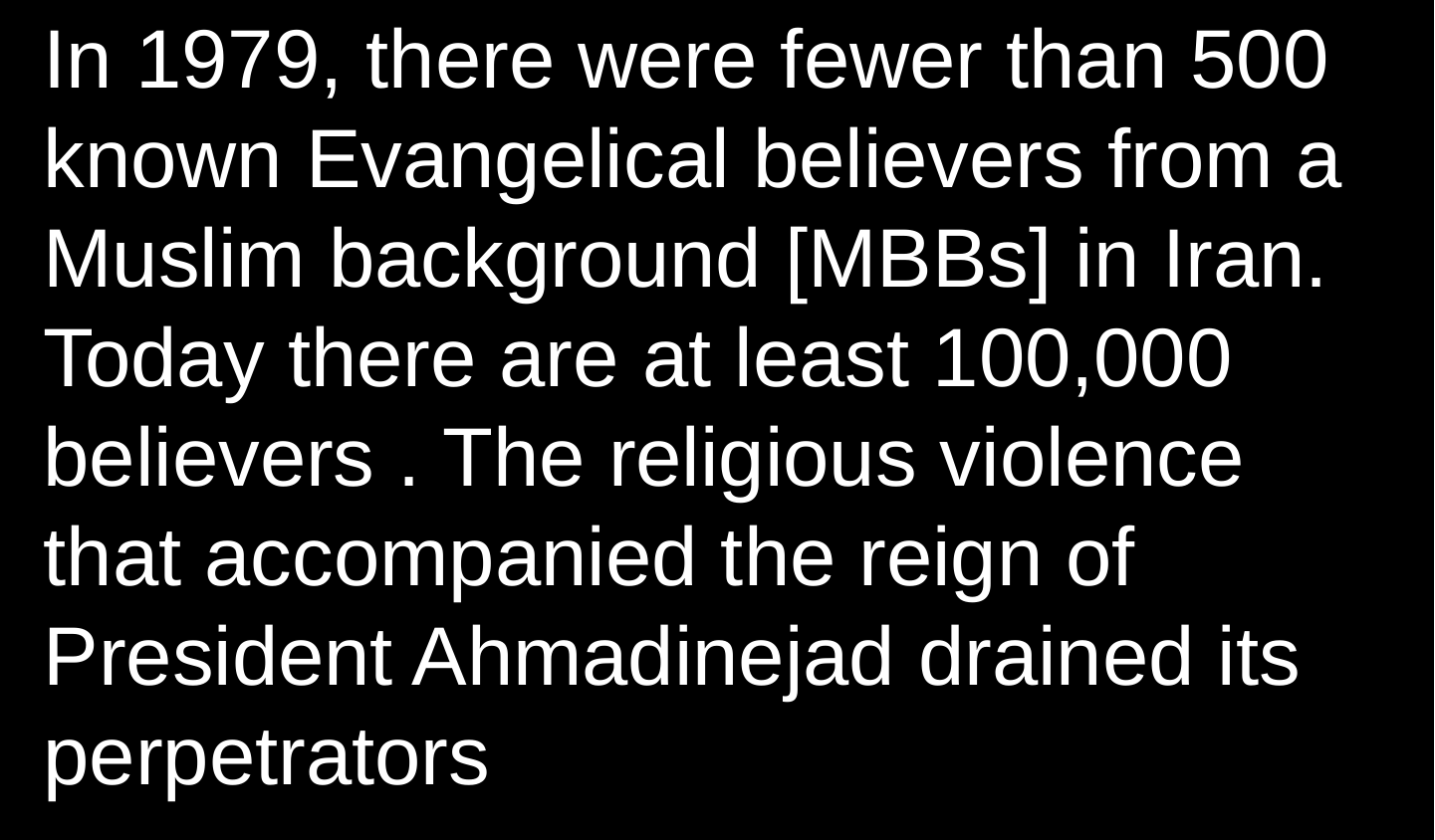

In 1979, there were fewer than 500 known Evangelical believers from a Muslim background [MBBs] in Iran. Today there are at least 100,000 believers . The religious violence that accompanied the reign of President Ahmadinejad drained its perpetrators